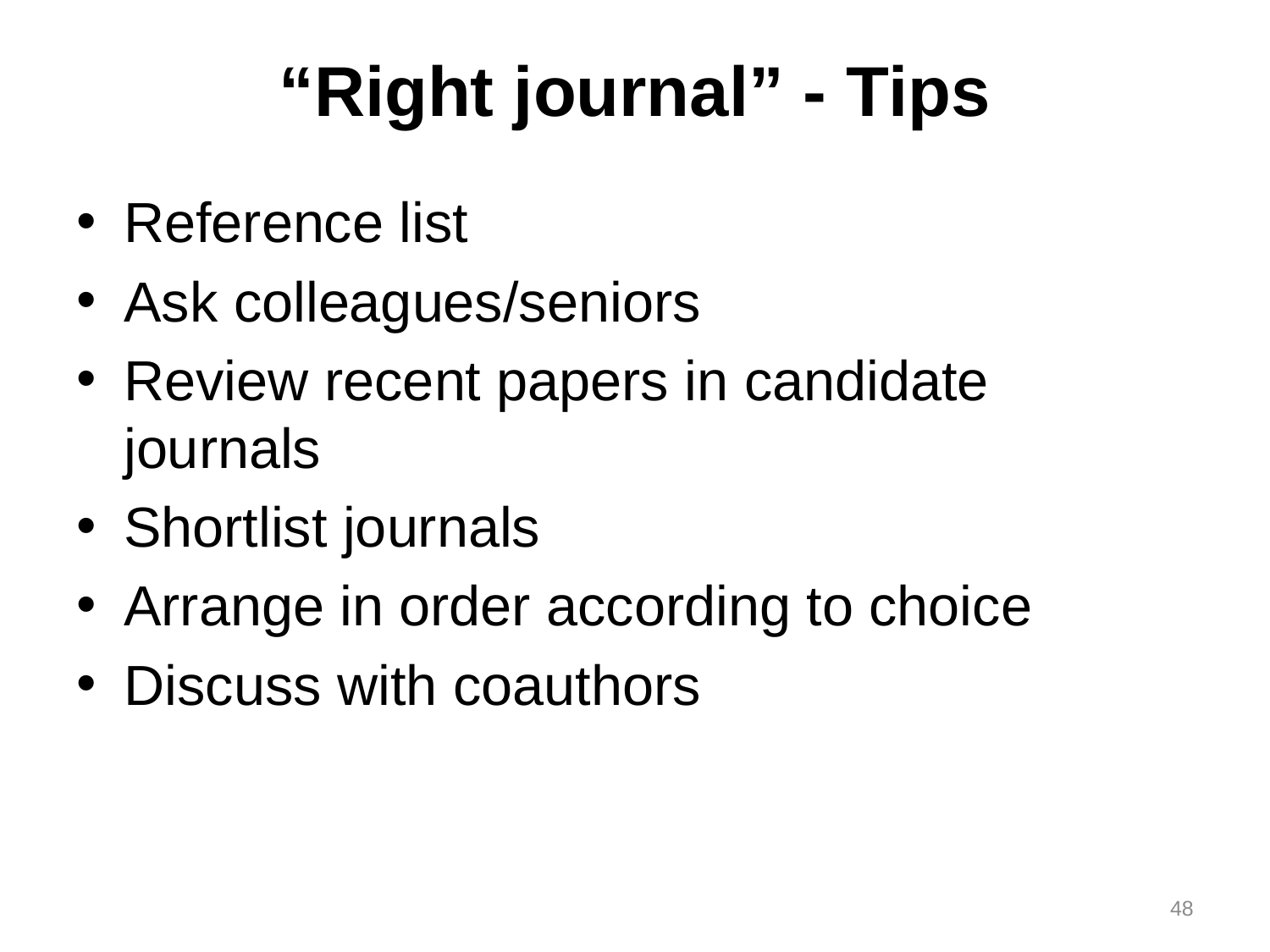

# “Right journal” - Tips
Reference list
Ask colleagues/seniors
Review recent papers in candidate journals
Shortlist journals
Arrange in order according to choice
Discuss with coauthors

48